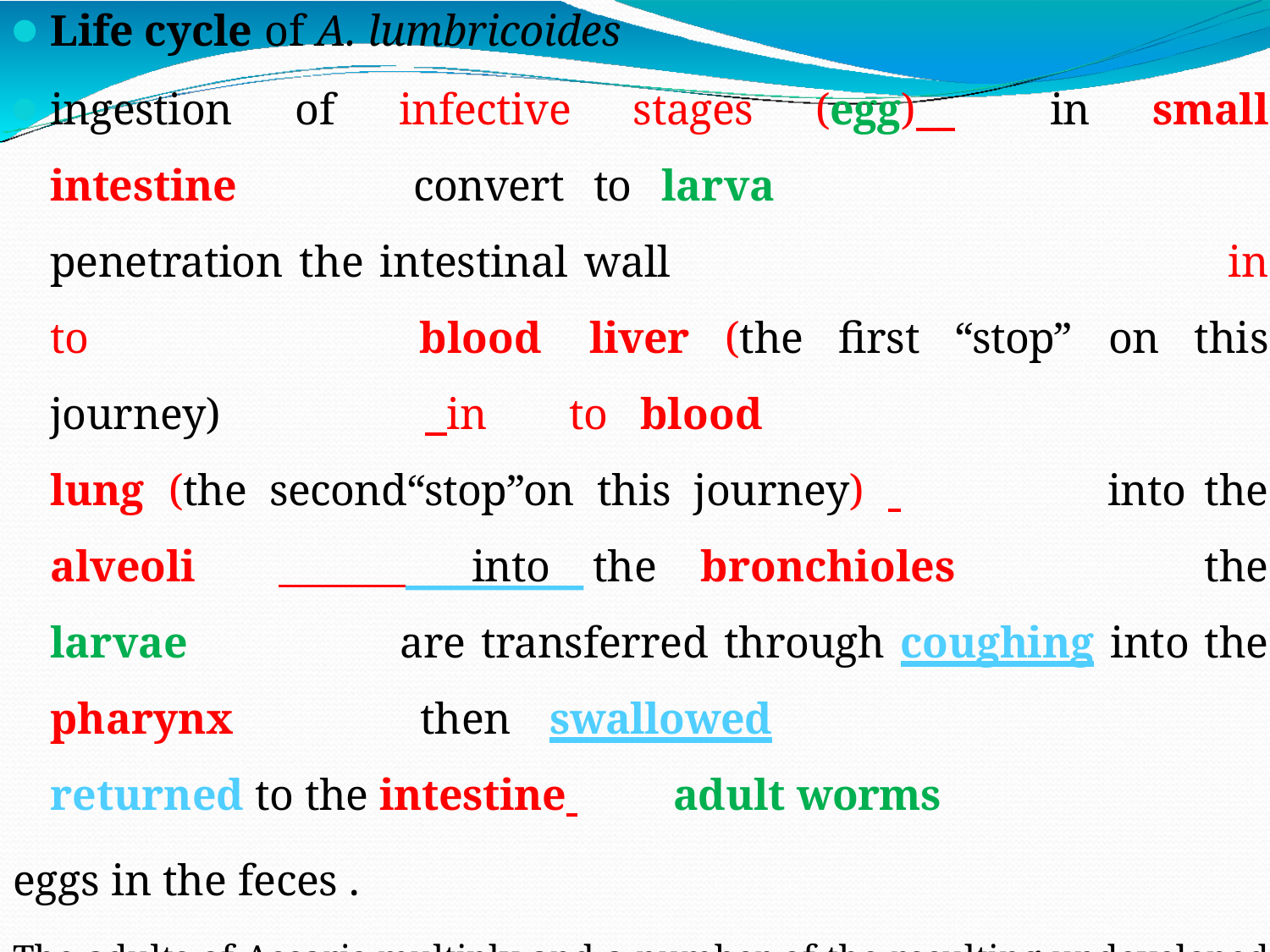

Life cycle of A. lumbricoides
ingestion of infective stages (egg) in small intestine 	convert to larva 		penetration the intestinal wall 		 in to 	blood 	liver (the first “stop” on this journey) 		 in 	to blood 		lung (the second“stop”on this journey)   	into the alveoli 			into the bronchioles 	the larvae 	are transferred through coughing into the pharynx 		then 	swallowed			returned to the intestine adult worms
eggs in the feces .
The adults of Ascaris multiply and a number of the resulting undeveloped eggs are
passed in the feces per day up to 250000 Egg
Main feature that distinguishes fertilized egg from unfertilized eggs of Ascaris lumbricoides is the Size This second stage larvae is known as Rhabtitiform larvae